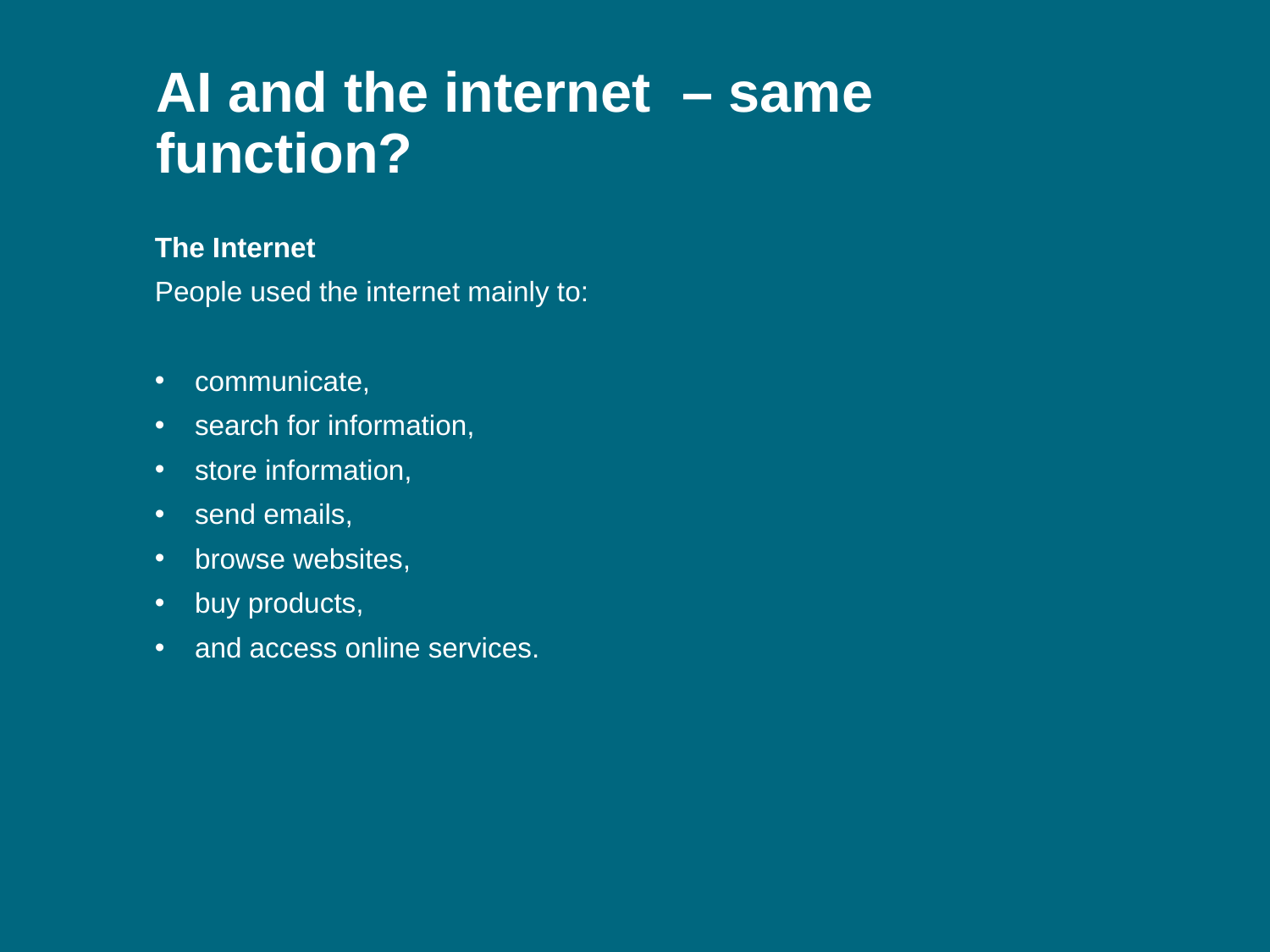

# AI and the internet  – same function?

The Internet
People used the internet mainly to:

communicate,
search for information,
store information,
send emails,
browse websites,
buy products,
and access online services.